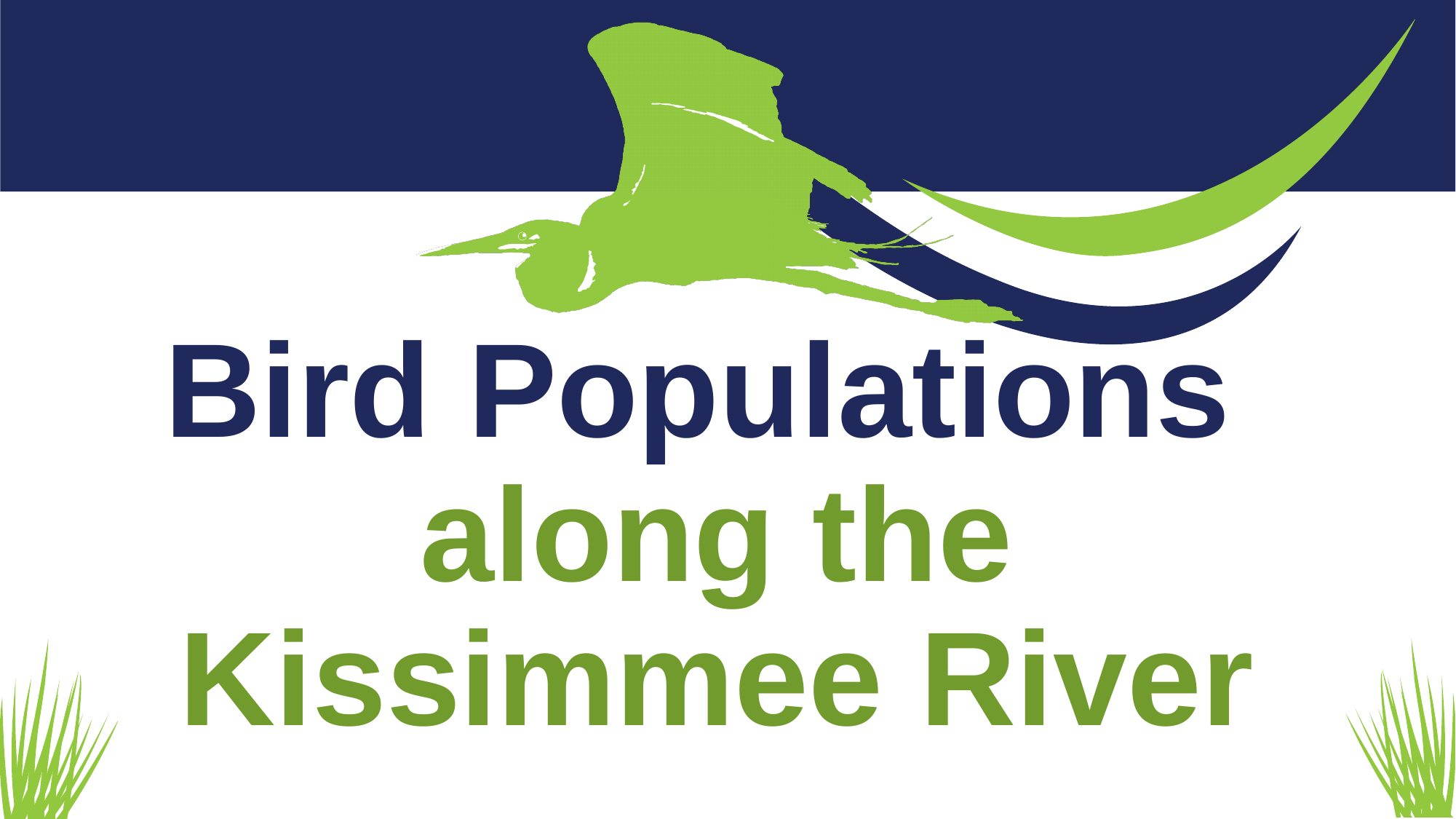

# Bird Populations along the Kissimmee River